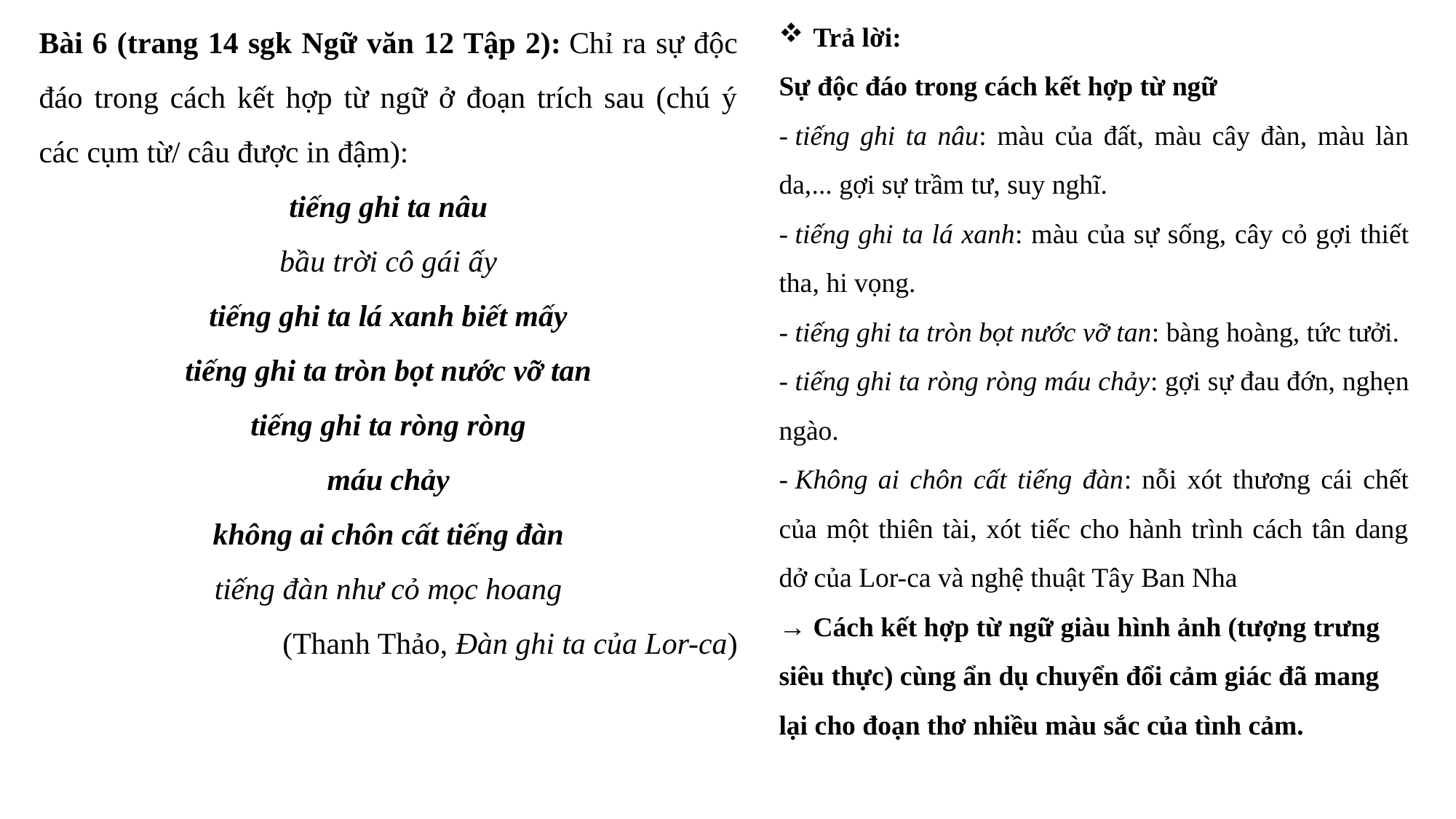

Bài 6 (trang 14 sgk Ngữ văn 12 Tập 2): Chỉ ra sự độc đáo trong cách kết hợp từ ngữ ở đoạn trích sau (chú ý các cụm từ/ câu được in đậm):
tiếng ghi ta nâu
bầu trời cô gái ấy
tiếng ghi ta lá xanh biết mấy
tiếng ghi ta tròn bọt nước vỡ tan
tiếng ghi ta ròng ròng
máu chảy
không ai chôn cất tiếng đàn
tiếng đàn như cỏ mọc hoang
(Thanh Thảo, Đàn ghi ta của Lor-ca)
Trả lời:
Sự độc đáo trong cách kết hợp từ ngữ
- tiếng ghi ta nâu: màu của đất, màu cây đàn, màu làn da,... gợi sự trầm tư, suy nghĩ.
- tiếng ghi ta lá xanh: màu của sự sống, cây cỏ gợi thiết tha, hi vọng.
- tiếng ghi ta tròn bọt nước vỡ tan: bàng hoàng, tức tưởi.
- tiếng ghi ta ròng ròng máu chảy: gợi sự đau đớn, nghẹn ngào.
- Không ai chôn cất tiếng đàn: nỗi xót thương cái chết của một thiên tài, xót tiếc cho hành trình cách tân dang dở của Lor-ca và nghệ thuật Tây Ban Nha
→ Cách kết hợp từ ngữ giàu hình ảnh (tượng trưng siêu thực) cùng ẩn dụ chuyển đổi cảm giác đã mang lại cho đoạn thơ nhiều màu sắc của tình cảm.